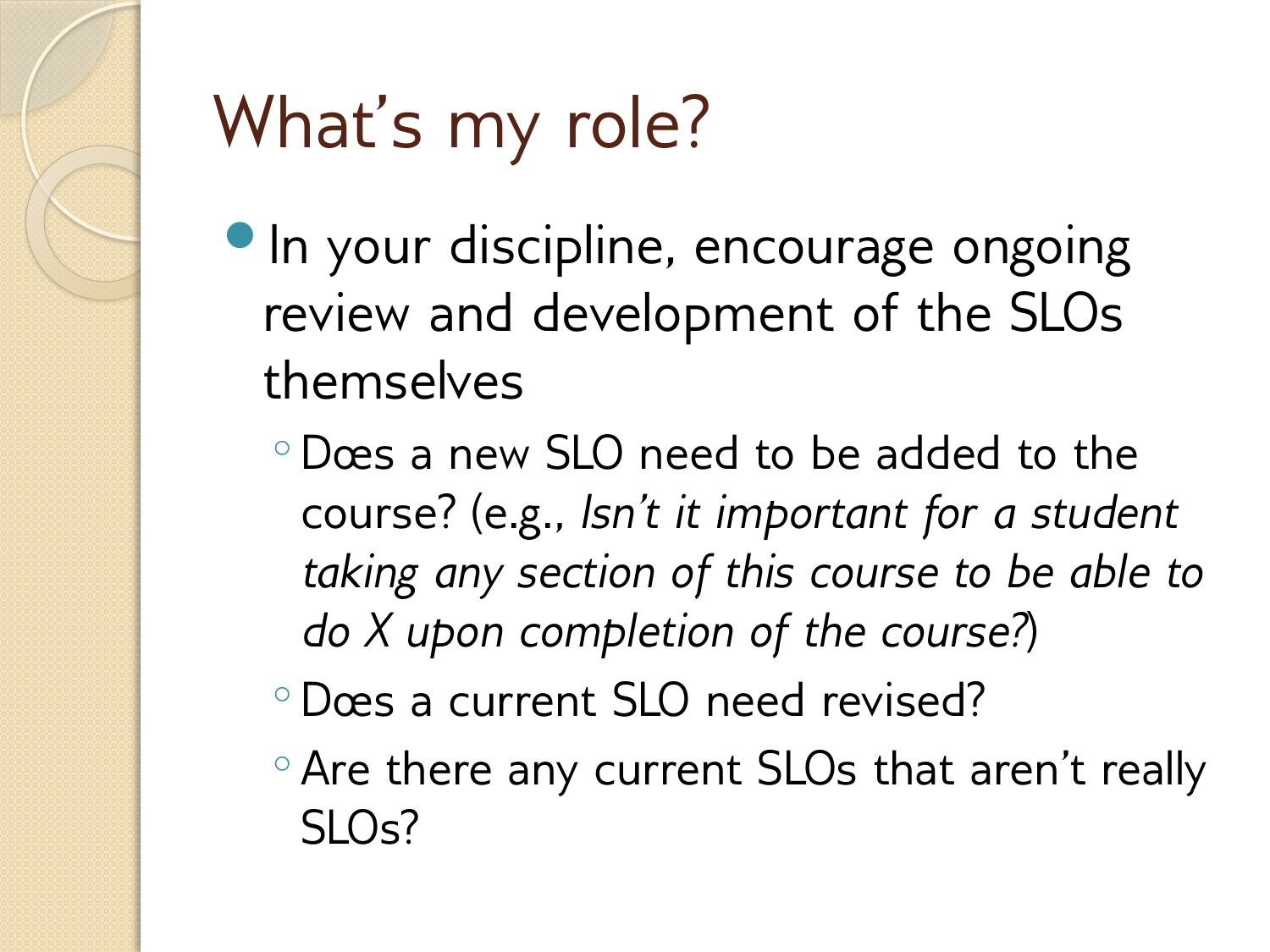

# What’s my role?
In your discipline, encourage ongoing review and development of the SLOs themselves
Does a new SLO need to be added to the course? (e.g., Isn’t it important for a student taking any section of this course to be able to do X upon completion of the course?)
Does a current SLO need revised?
Are there any current SLOs that aren’t really SLOs?